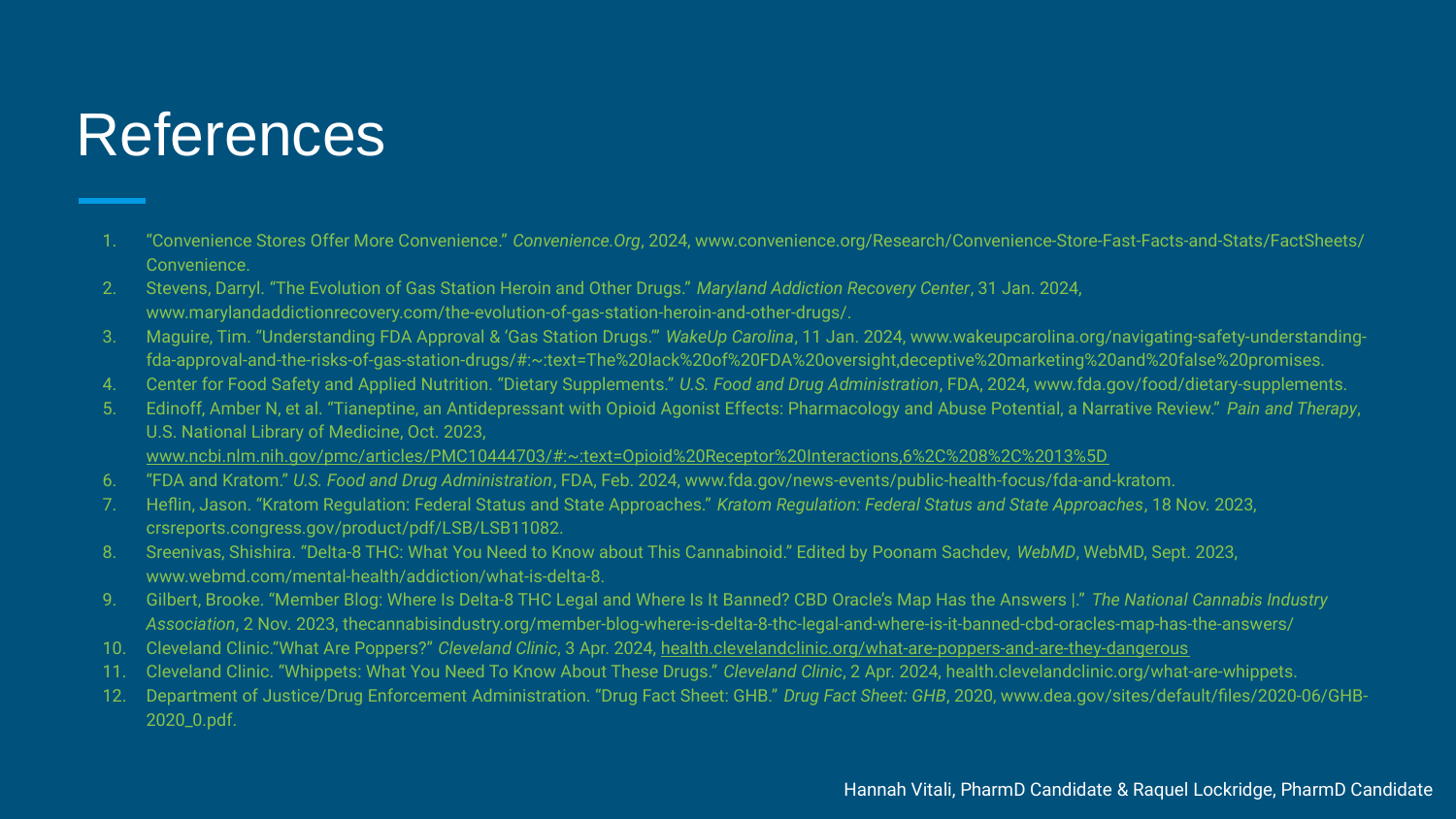

# References
“Convenience Stores Offer More Convenience.” Convenience.Org, 2024, www.convenience.org/Research/Convenience-Store-Fast-Facts-and-Stats/FactSheets/Convenience.
Stevens, Darryl. “The Evolution of Gas Station Heroin and Other Drugs.” Maryland Addiction Recovery Center, 31 Jan. 2024, www.marylandaddictionrecovery.com/the-evolution-of-gas-station-heroin-and-other-drugs/.
Maguire, Tim. “Understanding FDA Approval & ‘Gas Station Drugs.’” WakeUp Carolina, 11 Jan. 2024, www.wakeupcarolina.org/navigating-safety-understanding-fda-approval-and-the-risks-of-gas-station-drugs/#:~:text=The%20lack%20of%20FDA%20oversight,deceptive%20marketing%20and%20false%20promises.
Center for Food Safety and Applied Nutrition. “Dietary Supplements.” U.S. Food and Drug Administration, FDA, 2024, www.fda.gov/food/dietary-supplements.
Edinoff, Amber N, et al. “Tianeptine, an Antidepressant with Opioid Agonist Effects: Pharmacology and Abuse Potential, a Narrative Review.” Pain and Therapy, U.S. National Library of Medicine, Oct. 2023, www.ncbi.nlm.nih.gov/pmc/articles/PMC10444703/#:~:text=Opioid%20Receptor%20Interactions,6%2C%208%2C%2013%5D
“FDA and Kratom.” U.S. Food and Drug Administration, FDA, Feb. 2024, www.fda.gov/news-events/public-health-focus/fda-and-kratom.
Heflin, Jason. “Kratom Regulation: Federal Status and State Approaches.” Kratom Regulation: Federal Status and State Approaches, 18 Nov. 2023, crsreports.congress.gov/product/pdf/LSB/LSB11082.
Sreenivas, Shishira. “Delta-8 THC: What You Need to Know about This Cannabinoid.” Edited by Poonam Sachdev, WebMD, WebMD, Sept. 2023, www.webmd.com/mental-health/addiction/what-is-delta-8.
Gilbert, Brooke. “Member Blog: Where Is Delta-8 THC Legal and Where Is It Banned? CBD Oracle’s Map Has the Answers |.” The National Cannabis Industry Association, 2 Nov. 2023, thecannabisindustry.org/member-blog-where-is-delta-8-thc-legal-and-where-is-it-banned-cbd-oracles-map-has-the-answers/
Cleveland Clinic.“What Are Poppers?” Cleveland Clinic, 3 Apr. 2024, health.clevelandclinic.org/what-are-poppers-and-are-they-dangerous
Cleveland Clinic. “Whippets: What You Need To Know About These Drugs.” Cleveland Clinic, 2 Apr. 2024, health.clevelandclinic.org/what-are-whippets.
Department of Justice/Drug Enforcement Administration. “Drug Fact Sheet: GHB.” Drug Fact Sheet: GHB, 2020, www.dea.gov/sites/default/files/2020-06/GHB-2020_0.pdf.

Hannah Vitali, PharmD Candidate & Raquel Lockridge, PharmD Candidate